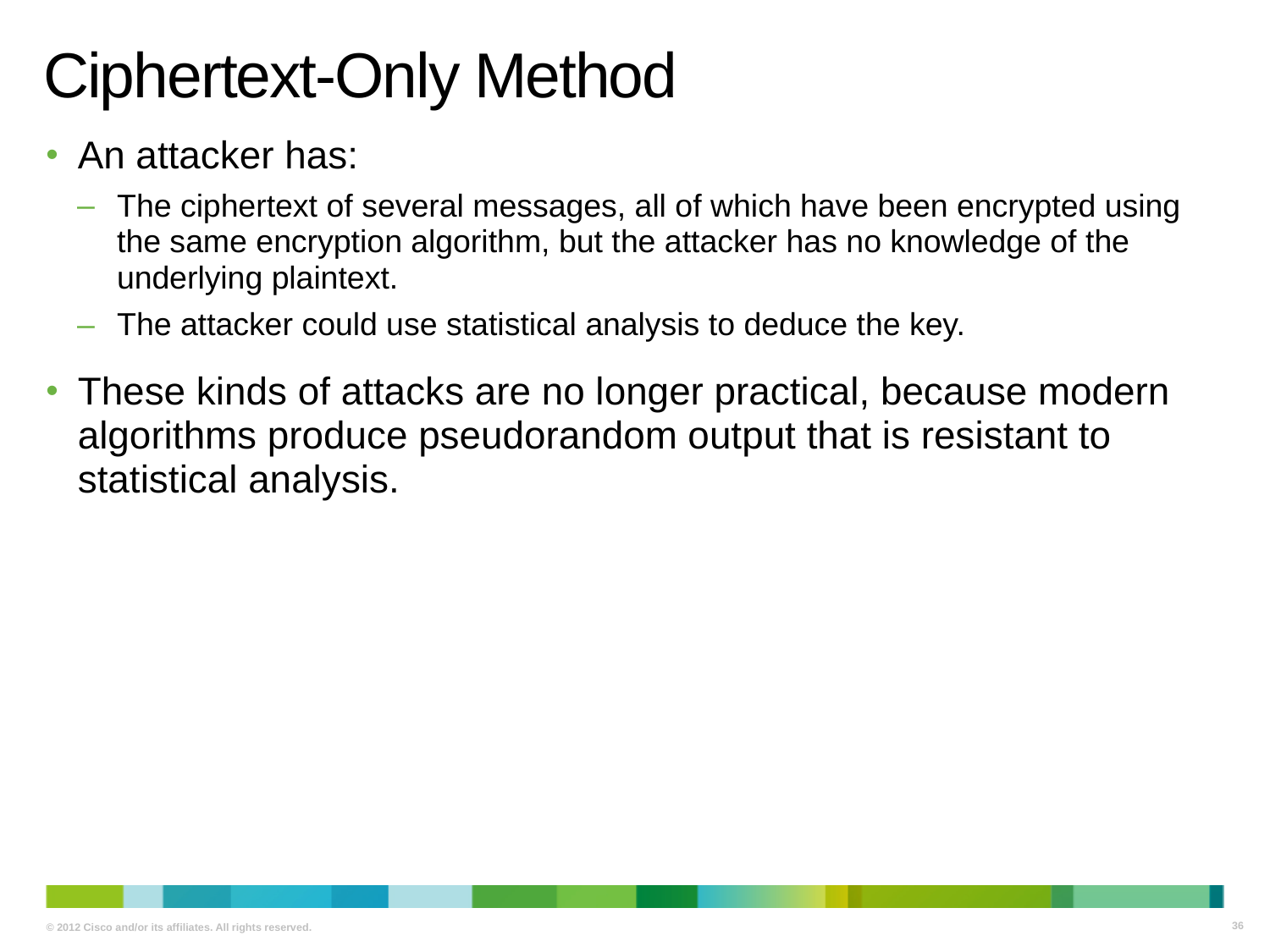

# Ciphertext-Only Method
An attacker has:
The ciphertext of several messages, all of which have been encrypted using the same encryption algorithm, but the attacker has no knowledge of the underlying plaintext.
The attacker could use statistical analysis to deduce the key.
These kinds of attacks are no longer practical, because modern algorithms produce pseudorandom output that is resistant to statistical analysis.